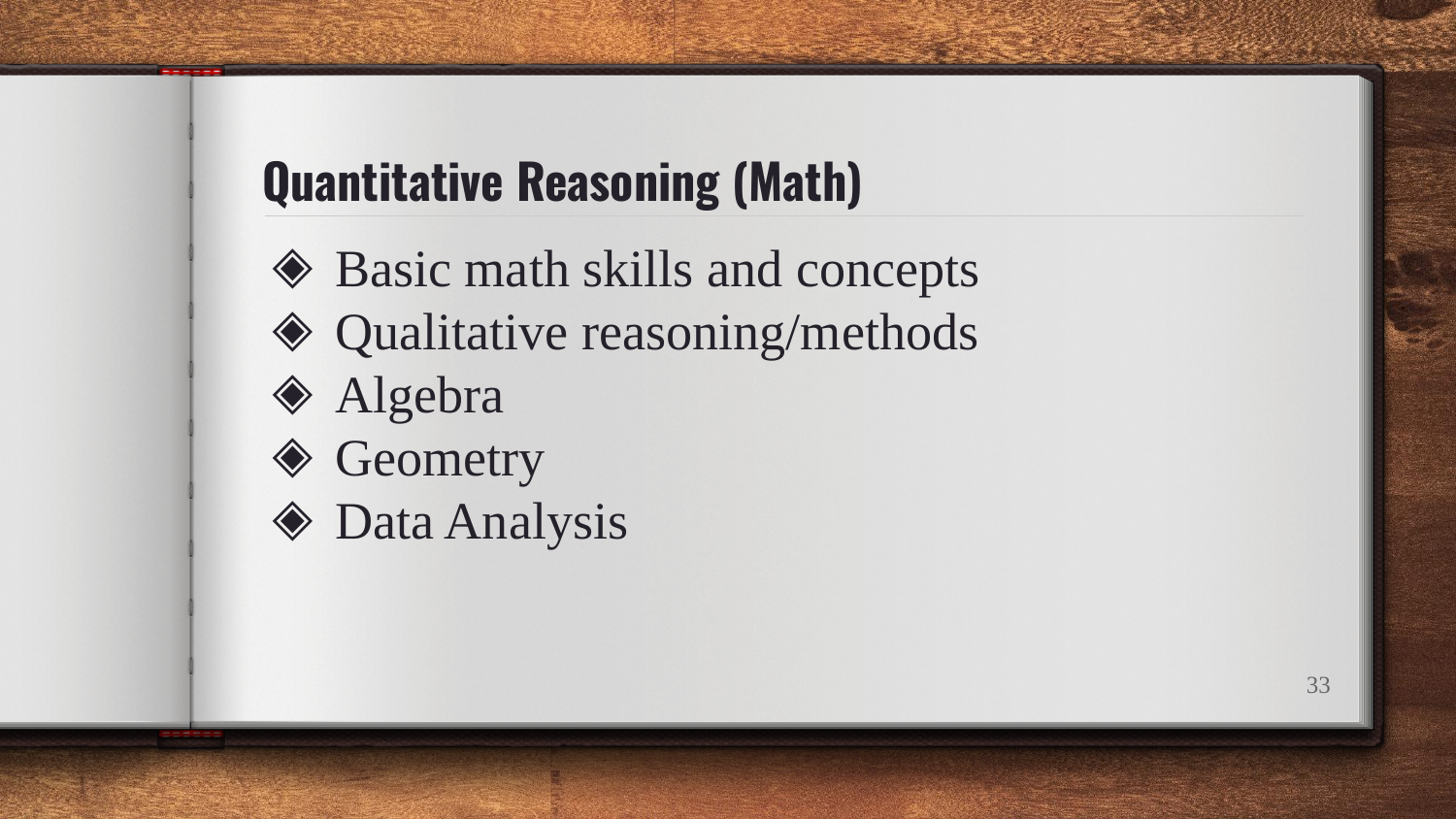

# Quantitative Reasoning (Math)
Basic math skills and concepts
Qualitative reasoning/methods
Algebra
Geometry
Data Analysis

33